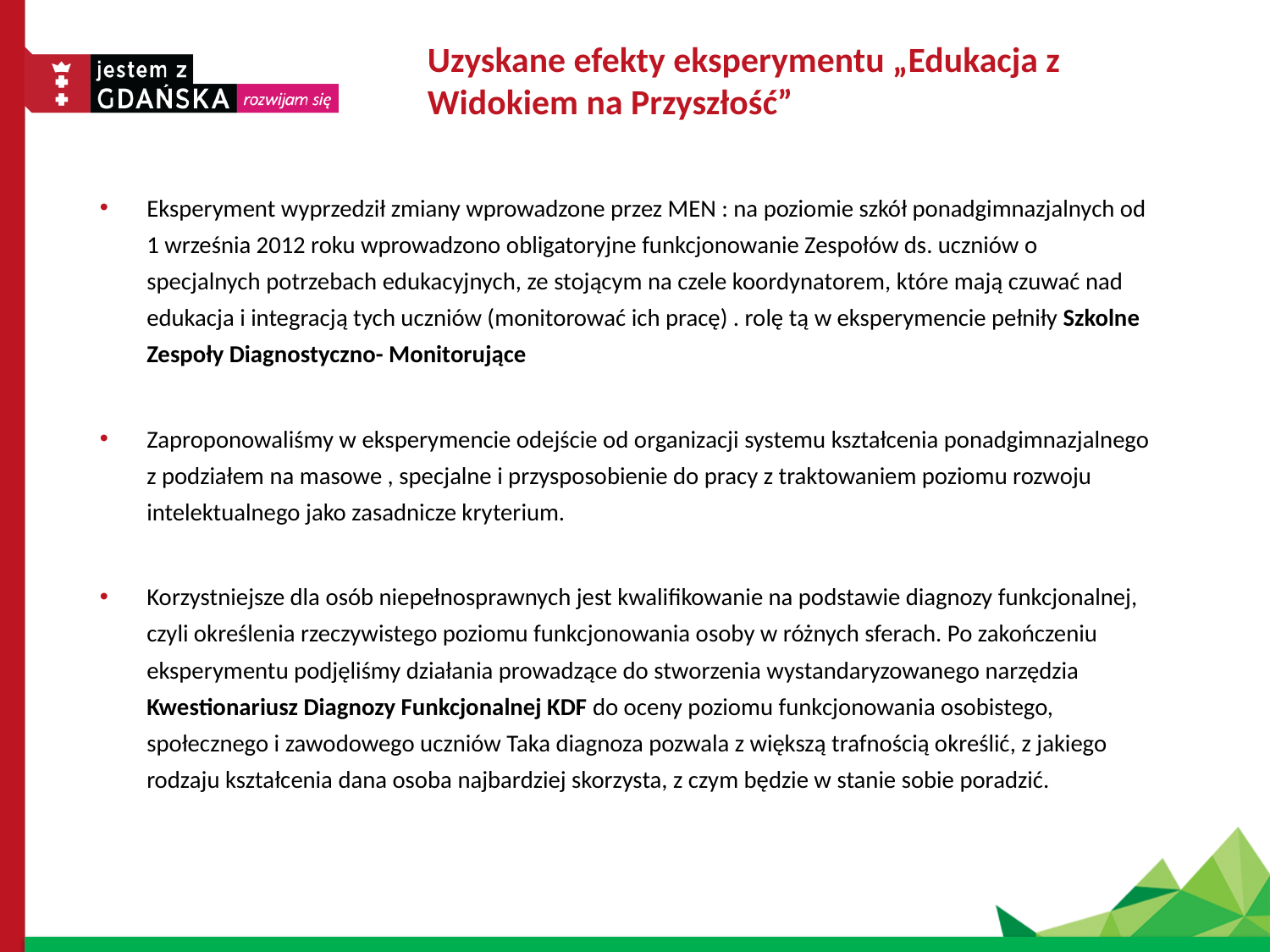

# Uzyskane efekty eksperymentu „Edukacja z Widokiem na Przyszłość”
Eksperyment wyprzedził zmiany wprowadzone przez MEN : na poziomie szkół ponadgimnazjalnych od 1 września 2012 roku wprowadzono obligatoryjne funkcjonowanie Zespołów ds. uczniów o specjalnych potrzebach edukacyjnych, ze stojącym na czele koordynatorem, które mają czuwać nad edukacja i integracją tych uczniów (monitorować ich pracę) . rolę tą w eksperymencie pełniły Szkolne Zespoły Diagnostyczno- Monitorujące

Zaproponowaliśmy w eksperymencie odejście od organizacji systemu kształcenia ponadgimnazjalnego z podziałem na masowe , specjalne i przysposobienie do pracy z traktowaniem poziomu rozwoju intelektualnego jako zasadnicze kryterium.

Korzystniejsze dla osób niepełnosprawnych jest kwalifikowanie na podstawie diagnozy funkcjonalnej, czyli określenia rzeczywistego poziomu funkcjonowania osoby w różnych sferach. Po zakończeniu eksperymentu podjęliśmy działania prowadzące do stworzenia wystandaryzowanego narzędzia Kwestionariusz Diagnozy Funkcjonalnej KDF do oceny poziomu funkcjonowania osobistego, społecznego i zawodowego uczniów Taka diagnoza pozwala z większą trafnością określić, z jakiego rodzaju kształcenia dana osoba najbardziej skorzysta, z czym będzie w stanie sobie poradzić.